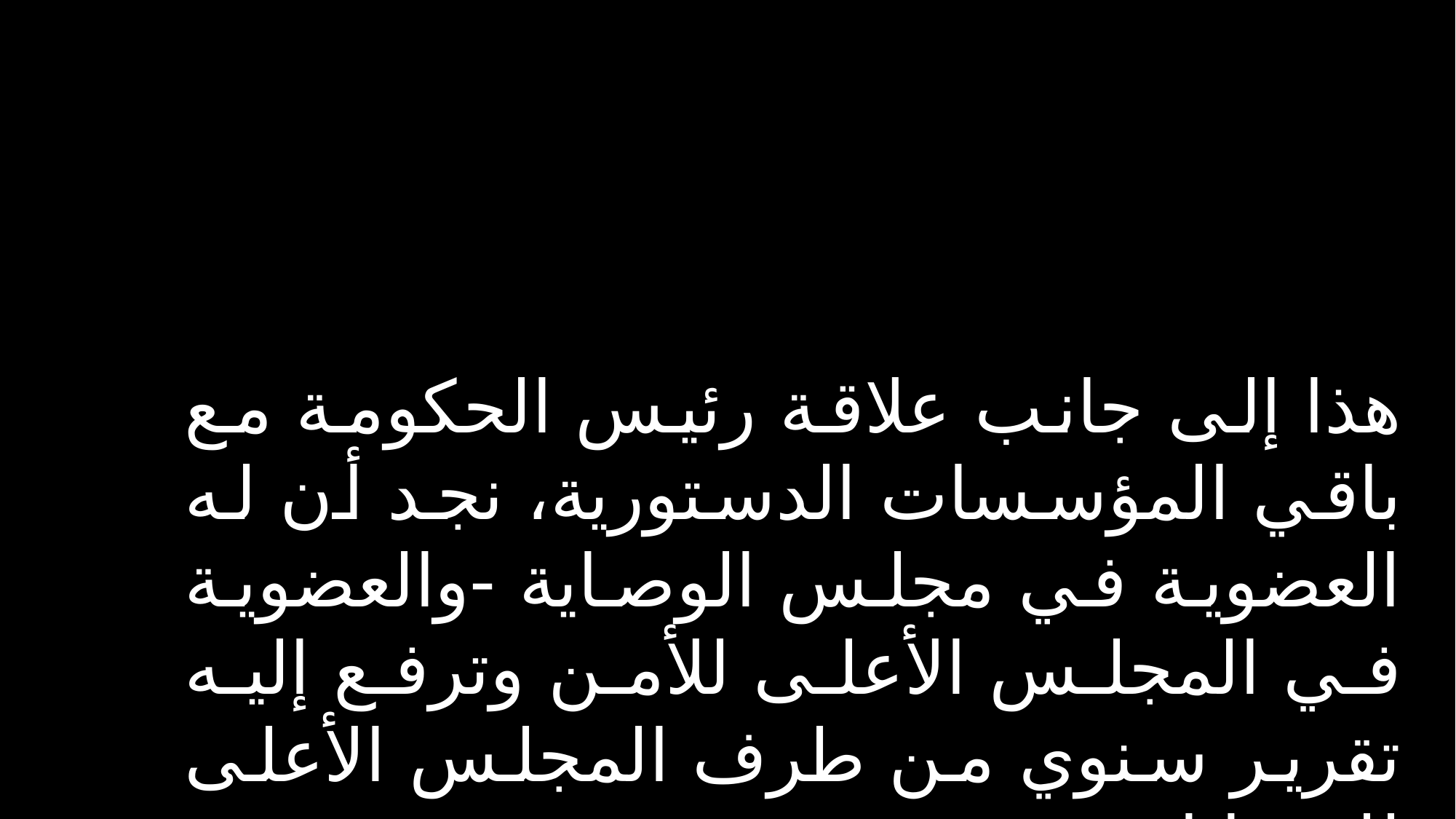

هذا إلى جانب علاقة رئيس الحكومة مع باقي المؤسسات الدستورية، نجد أن له العضوية في مجلس الوصاية -والعضوية في المجلس الأعلى للأمن وترفع إليه تقرير سنوي من طرف المجلس الأعلى للحسابات